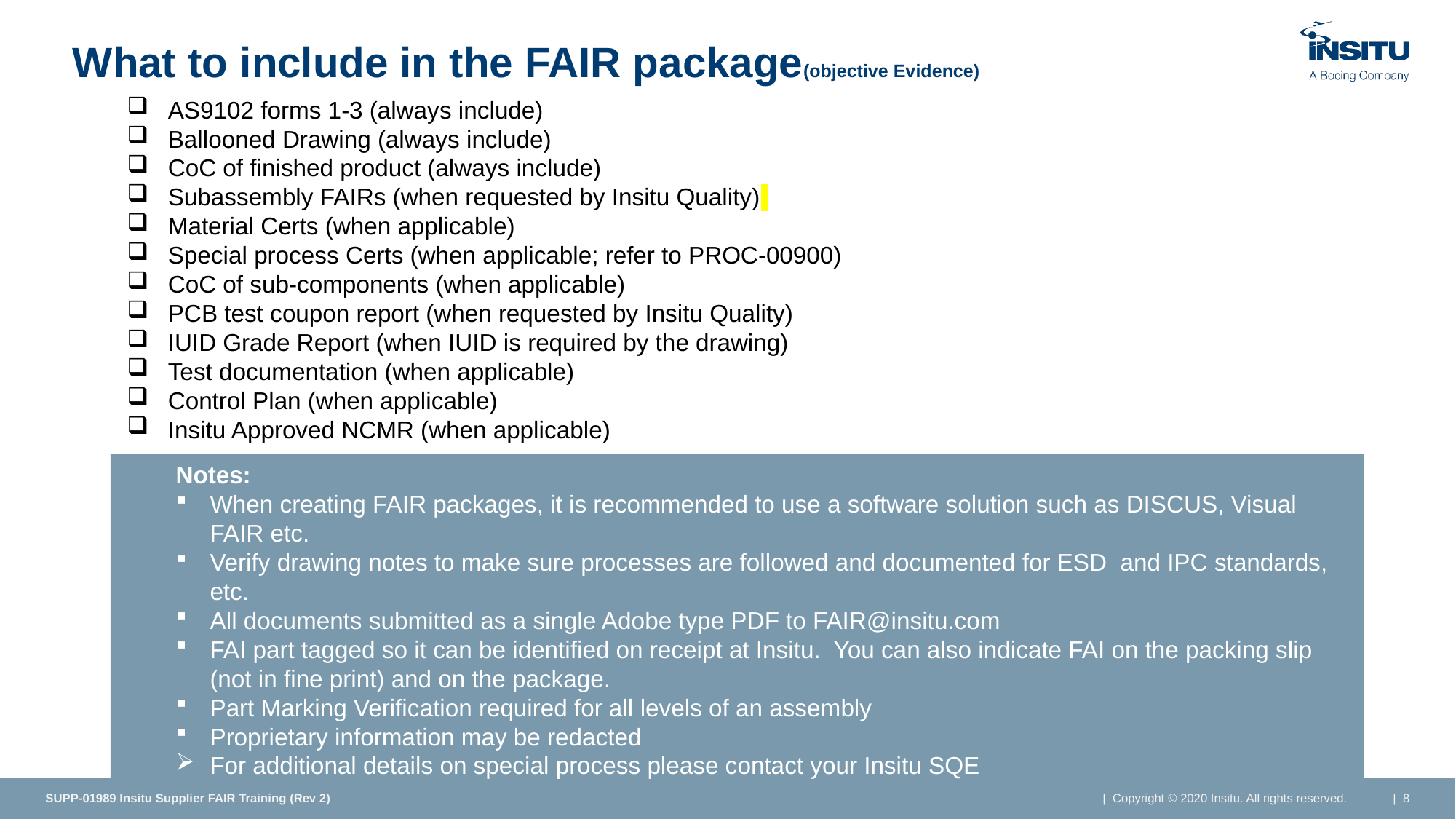

# What to include in the FAIR package(objective Evidence)
AS9102 forms 1-3 (always include)
Ballooned Drawing (always include)
CoC of finished product (always include)
Subassembly FAIRs (when requested by Insitu Quality)
Material Certs (when applicable)
Special process Certs (when applicable; refer to PROC-00900)
CoC of sub-components (when applicable)
PCB test coupon report (when requested by Insitu Quality)
IUID Grade Report (when IUID is required by the drawing)
Test documentation (when applicable)
Control Plan (when applicable)
Insitu Approved NCMR (when applicable)

Notes:
When creating FAIR packages, it is recommended to use a software solution such as DISCUS, Visual FAIR etc.
Verify drawing notes to make sure processes are followed and documented for ESD  and IPC standards, etc.
All documents submitted as a single Adobe type PDF to FAIR@insitu.com
FAI part tagged so it can be identified on receipt at Insitu.  You can also indicate FAI on the packing slip (not in fine print) and on the package.
Part Marking Verification required for all levels of an assembly
Proprietary information may be redacted
For additional details on special process please contact your Insitu SQE
SUPP-01989 Insitu Supplier FAIR Training (Rev 2)
|  Copyright © 2020 Insitu. All rights reserved.
|  8